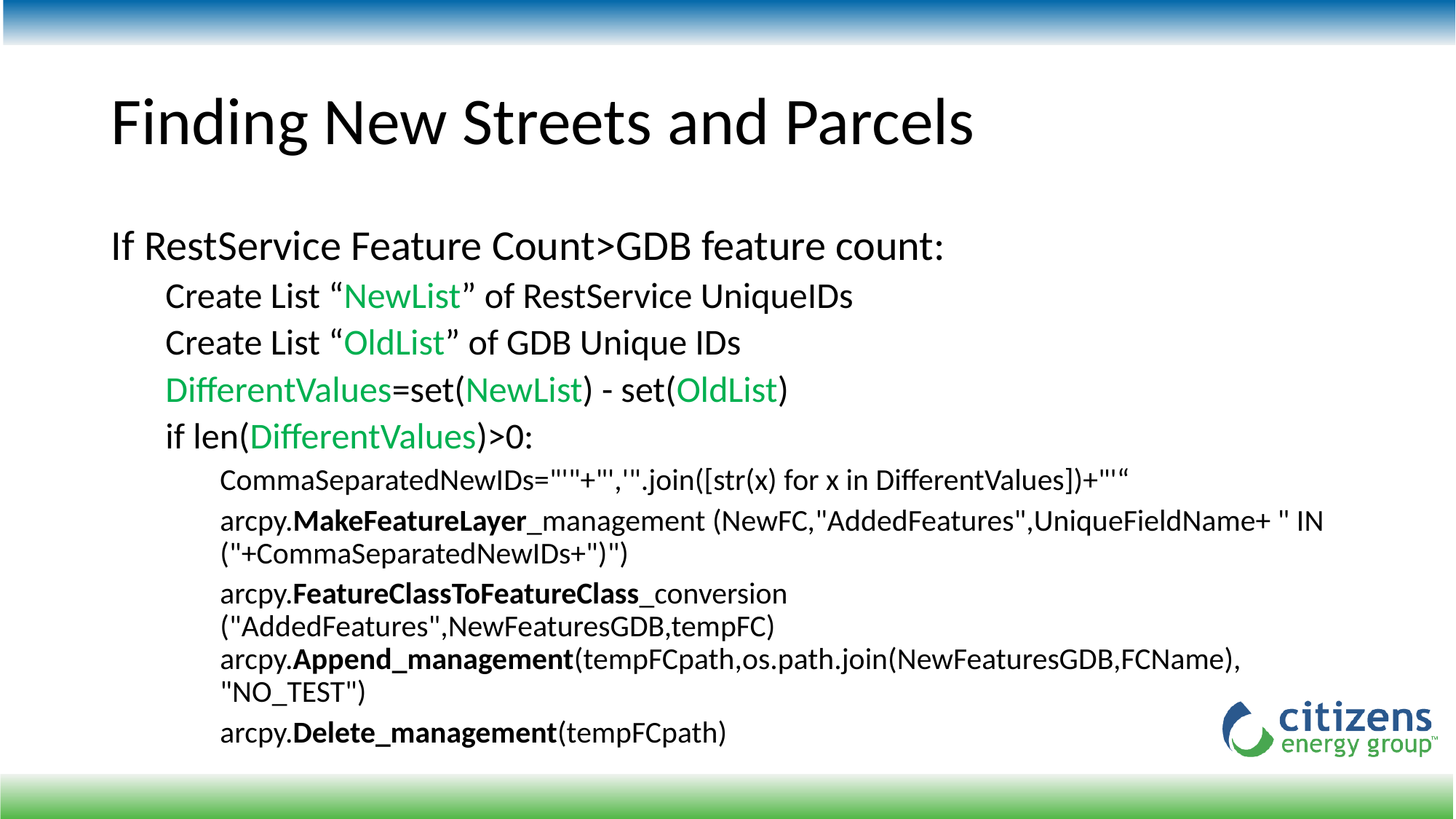

# Finding New Streets and Parcels
If RestService Feature Count>GDB feature count:
Create List “NewList” of RestService UniqueIDs
Create List “OldList” of GDB Unique IDs
DifferentValues=set(NewList) - set(OldList)
if len(DifferentValues)>0:
CommaSeparatedNewIDs="'"+"','".join([str(x) for x in DifferentValues])+"'“
arcpy.MakeFeatureLayer_management (NewFC,"AddedFeatures",UniqueFieldName+ " IN ("+CommaSeparatedNewIDs+")")
arcpy.FeatureClassToFeatureClass_conversion ("AddedFeatures",NewFeaturesGDB,tempFC) arcpy.Append_management(tempFCpath,os.path.join(NewFeaturesGDB,FCName), "NO_TEST")
arcpy.Delete_management(tempFCpath)